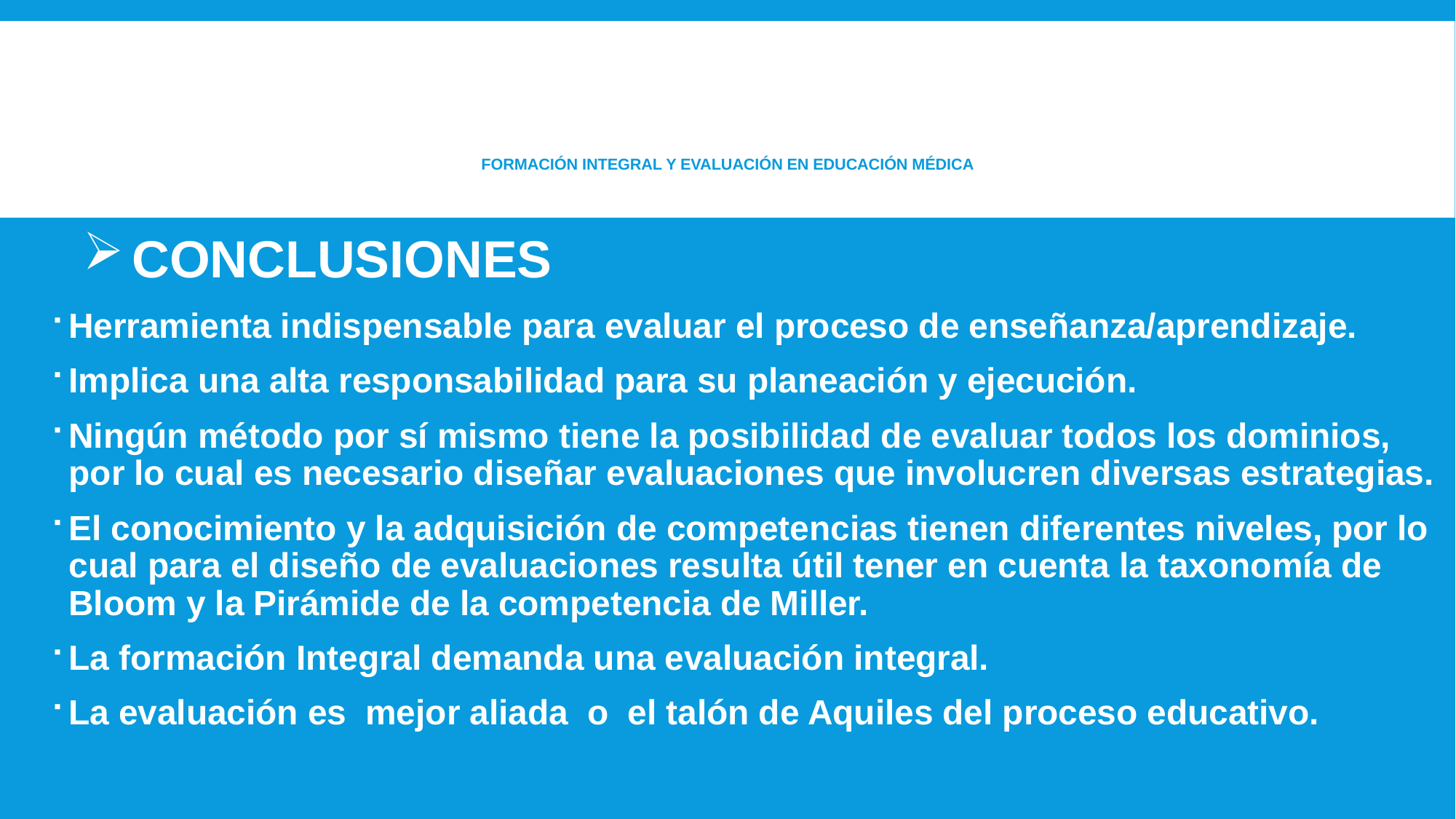

# Formación INTEGRAL Y Evaluación en educación médica
CONCLUSIONES
Herramienta indispensable para evaluar el proceso de enseñanza/aprendizaje.
Implica una alta responsabilidad para su planeación y ejecución.
Ningún método por sí mismo tiene la posibilidad de evaluar todos los dominios, por lo cual es necesario diseñar evaluaciones que involucren diversas estrategias.
El conocimiento y la adquisición de competencias tienen diferentes niveles, por lo cual para el diseño de evaluaciones resulta útil tener en cuenta la taxonomía de Bloom y la Pirámide de la competencia de Miller.
La formación Integral demanda una evaluación integral.
La evaluación es  mejor aliada  o  el talón de Aquiles del proceso educativo.